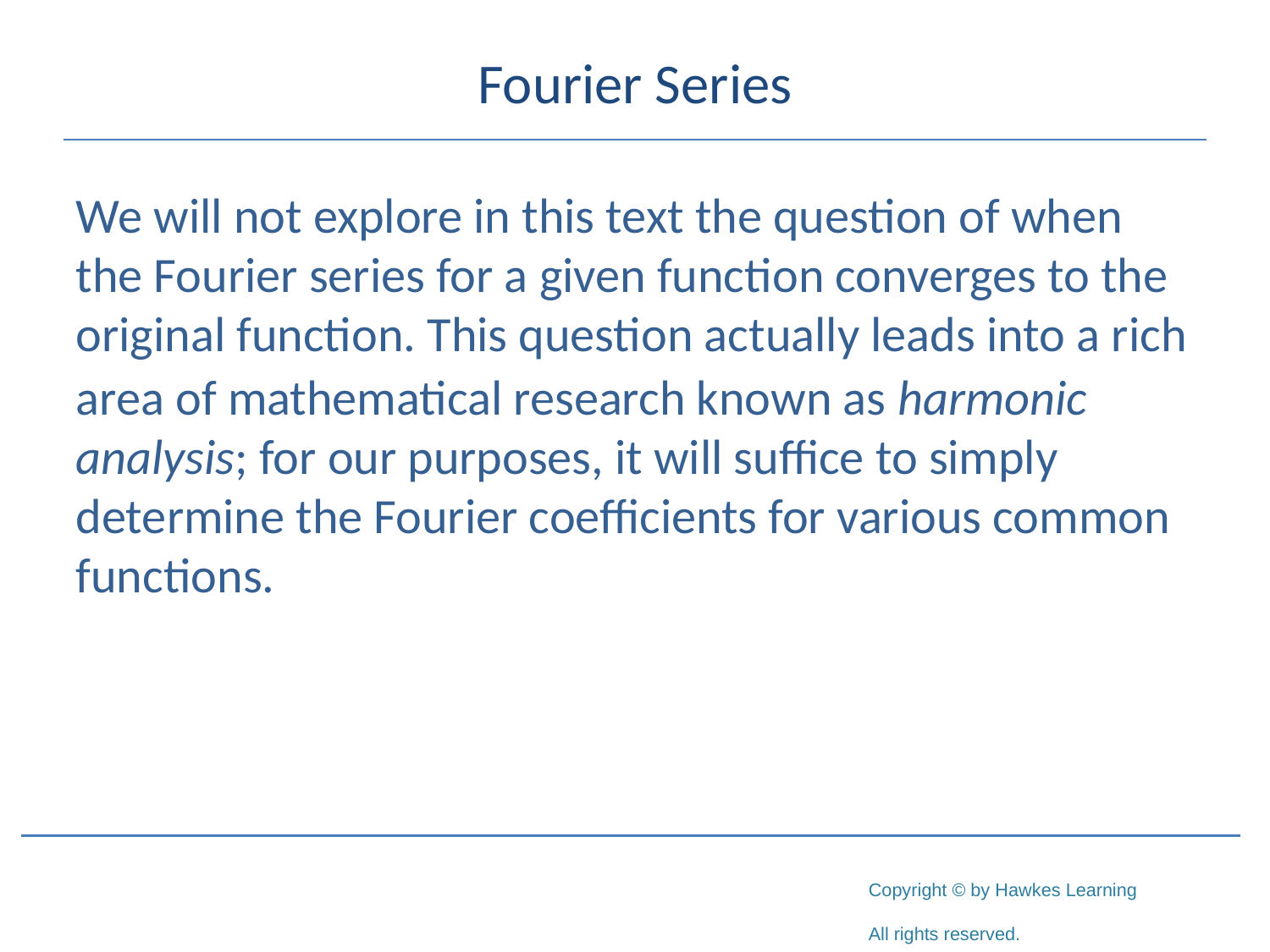

# Fourier Series
We will not explore in this text the question of when the Fourier series for a given function converges to the original function. This question actually leads into a rich
area of mathematical research known as harmonic analysis; for our purposes, it will suffice to simply determine the Fourier coefficients for various common functions.